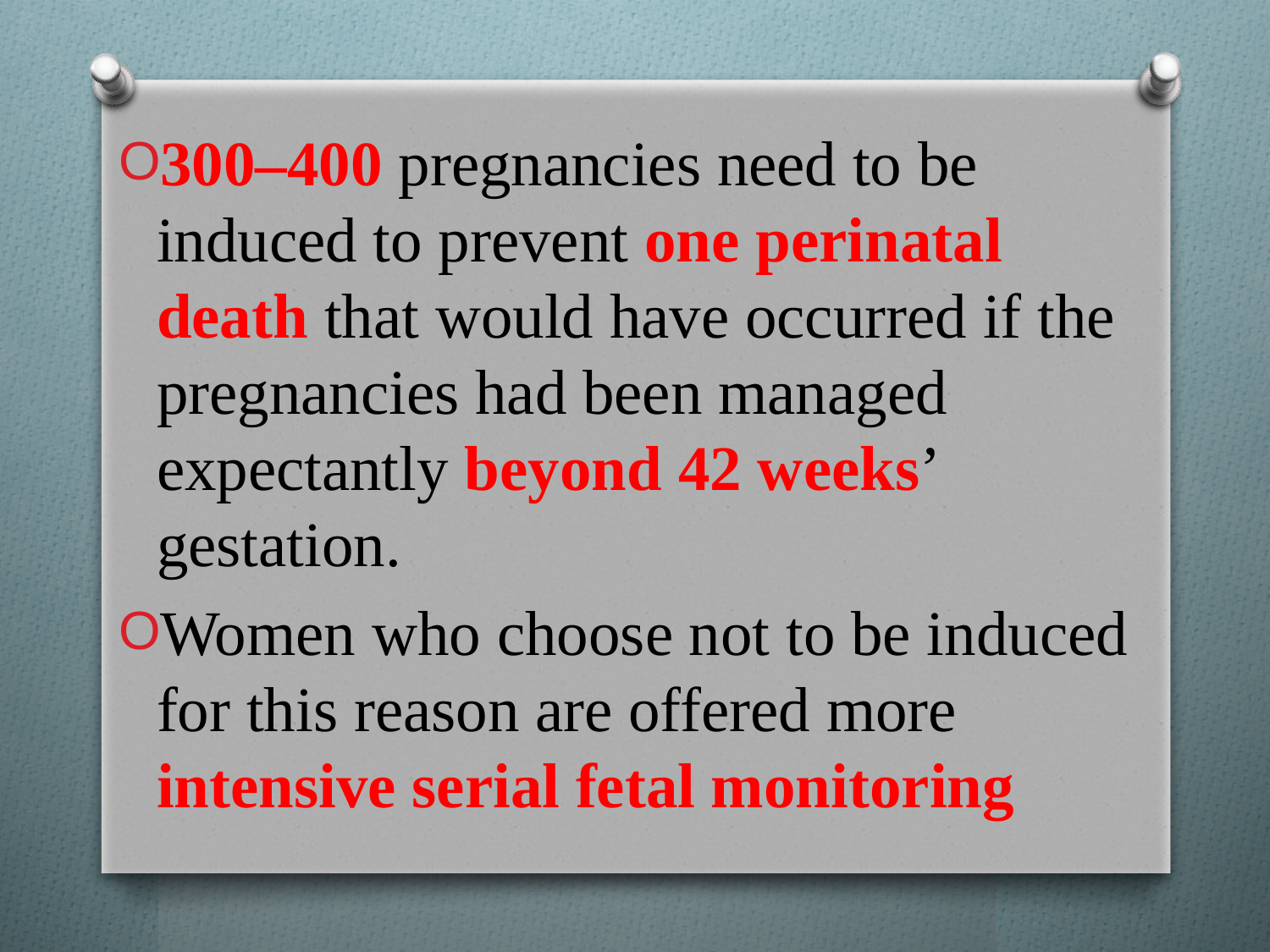

300–400 pregnancies need to be induced to prevent one perinatal death that would have occurred if the pregnancies had been managed expectantly beyond 42 weeks’ gestation.
Women who choose not to be induced for this reason are offered more intensive serial fetal monitoring